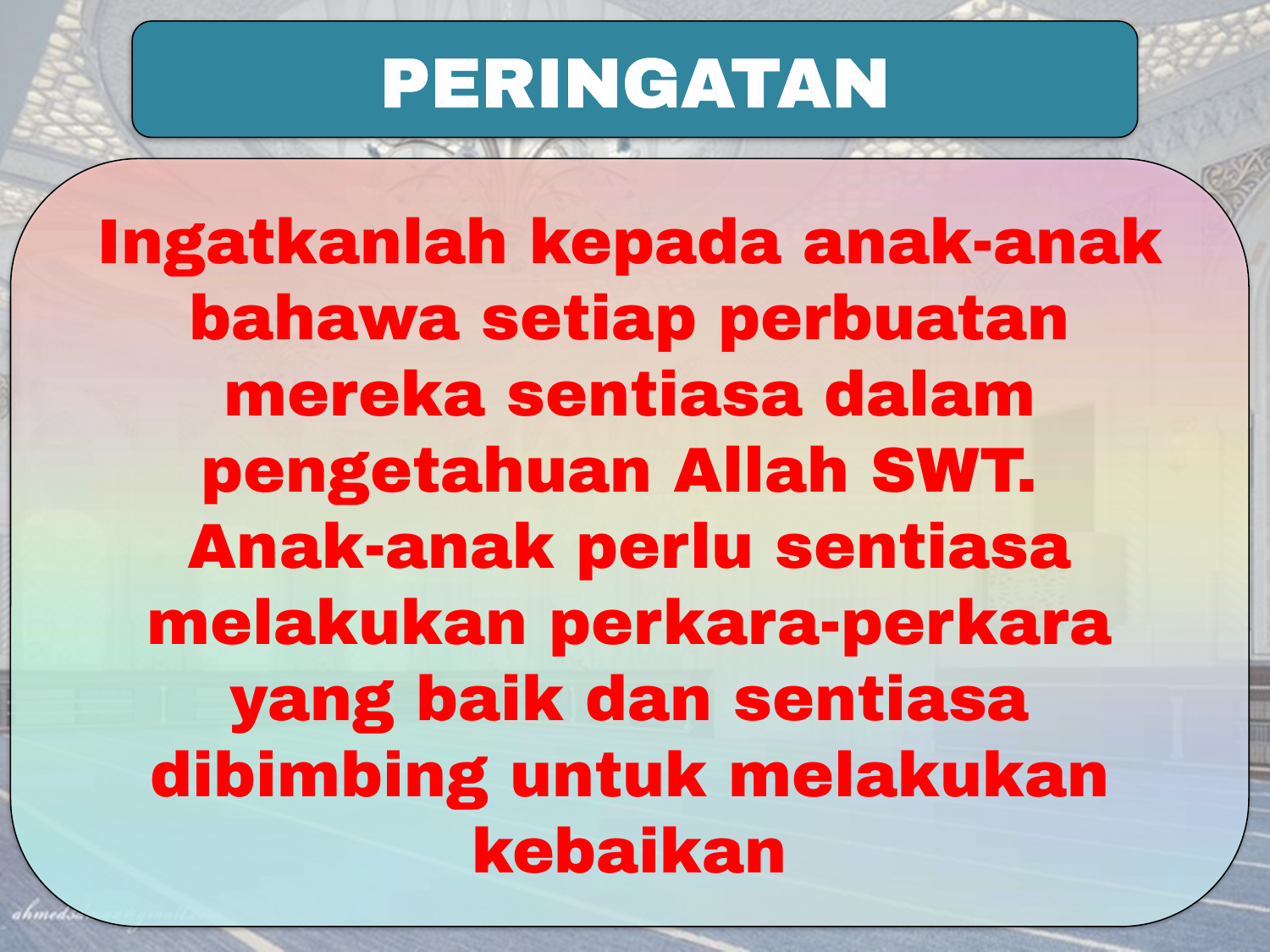

PERINGATAN
Ingatkanlah kepada anak-anak bahawa setiap perbuatan mereka sentiasa dalam pengetahuan Allah SWT.
Anak-anak perlu sentiasa melakukan perkara-perkara yang baik dan sentiasa dibimbing untuk melakukan kebaikan